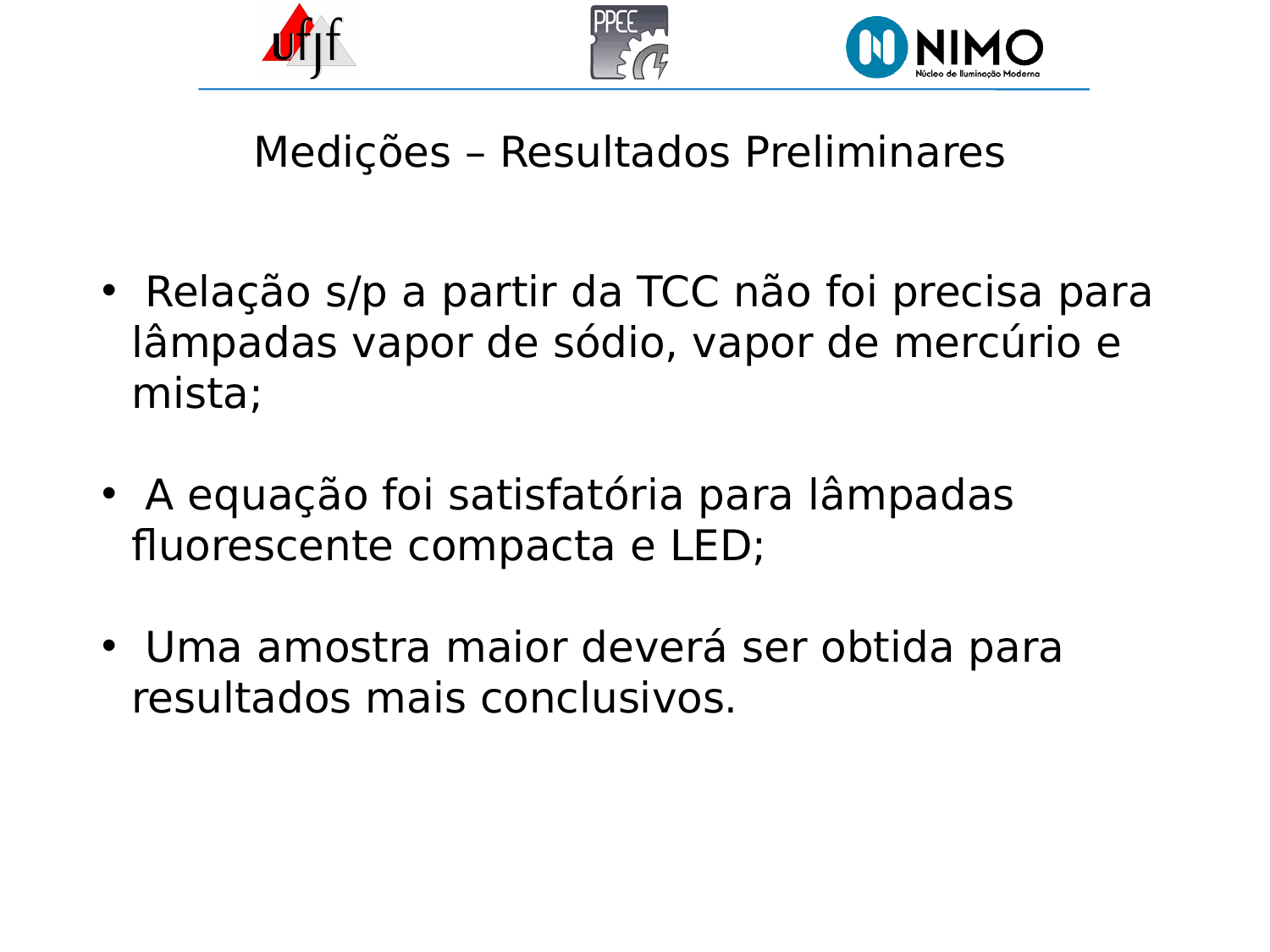

Medições – Resultados Preliminares
 Relação s/p a partir da TCC não foi precisa para lâmpadas vapor de sódio, vapor de mercúrio e mista;

 A equação foi satisfatória para lâmpadas fluorescente compacta e LED;

 Uma amostra maior deverá ser obtida para resultados mais conclusivos.